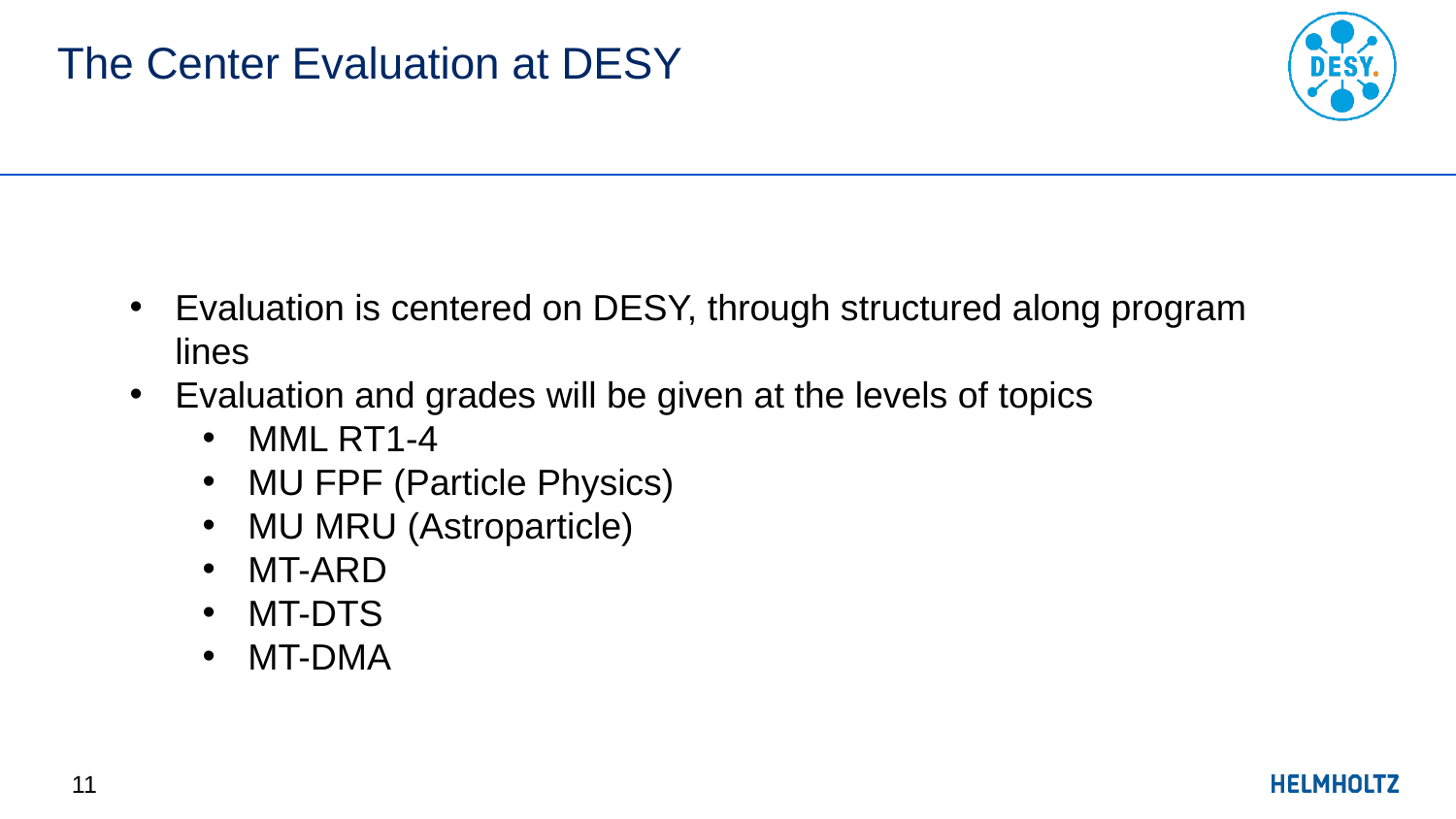

# The Center Evaluation at DESY
Evaluation is centered on DESY, through structured along program
lines
Evaluation and grades will be given at the levels of topics
MML RT1-4
MU FPF (Particle Physics)
MU MRU (Astroparticle)
MT-ARD
MT-DTS
MT-DMA
11